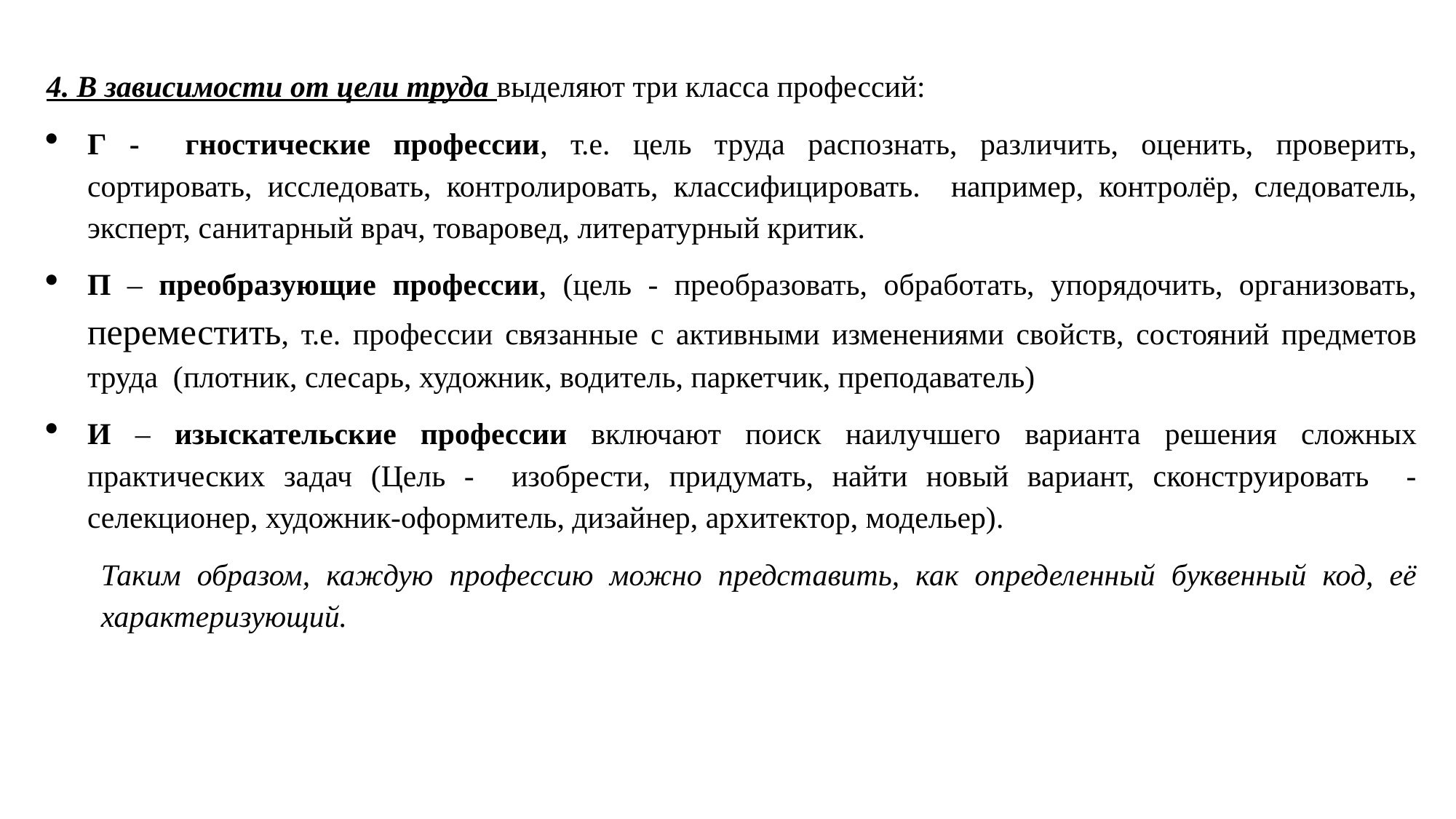

4. В зависимости от цели труда выделяют три класса профессий:
Г -  гностические профессии, т.е. цель труда распознать, различить, оценить, проверить, сортировать, исследовать, контролировать, классифицировать.  например, контролёр, следователь, эксперт, санитарный врач, товаровед, литературный критик.
П – преобразующие профессии, (цель - преобразовать, обработать, упорядочить, организовать, переместить, т.е. профессии связанные с активными изменениями свойств, состояний предметов труда  (плотник, слесарь, художник, водитель, паркетчик, преподаватель)
И – изыскательские профессии включают поиск наилучшего варианта решения сложных практических задач (Цель -  изобрести, придумать, найти новый вариант, сконструировать  - селекционер, художник-оформитель, дизайнер, архитектор, модельер).
Таким образом, каждую профессию можно представить, как определенный буквенный код, её характеризующий.